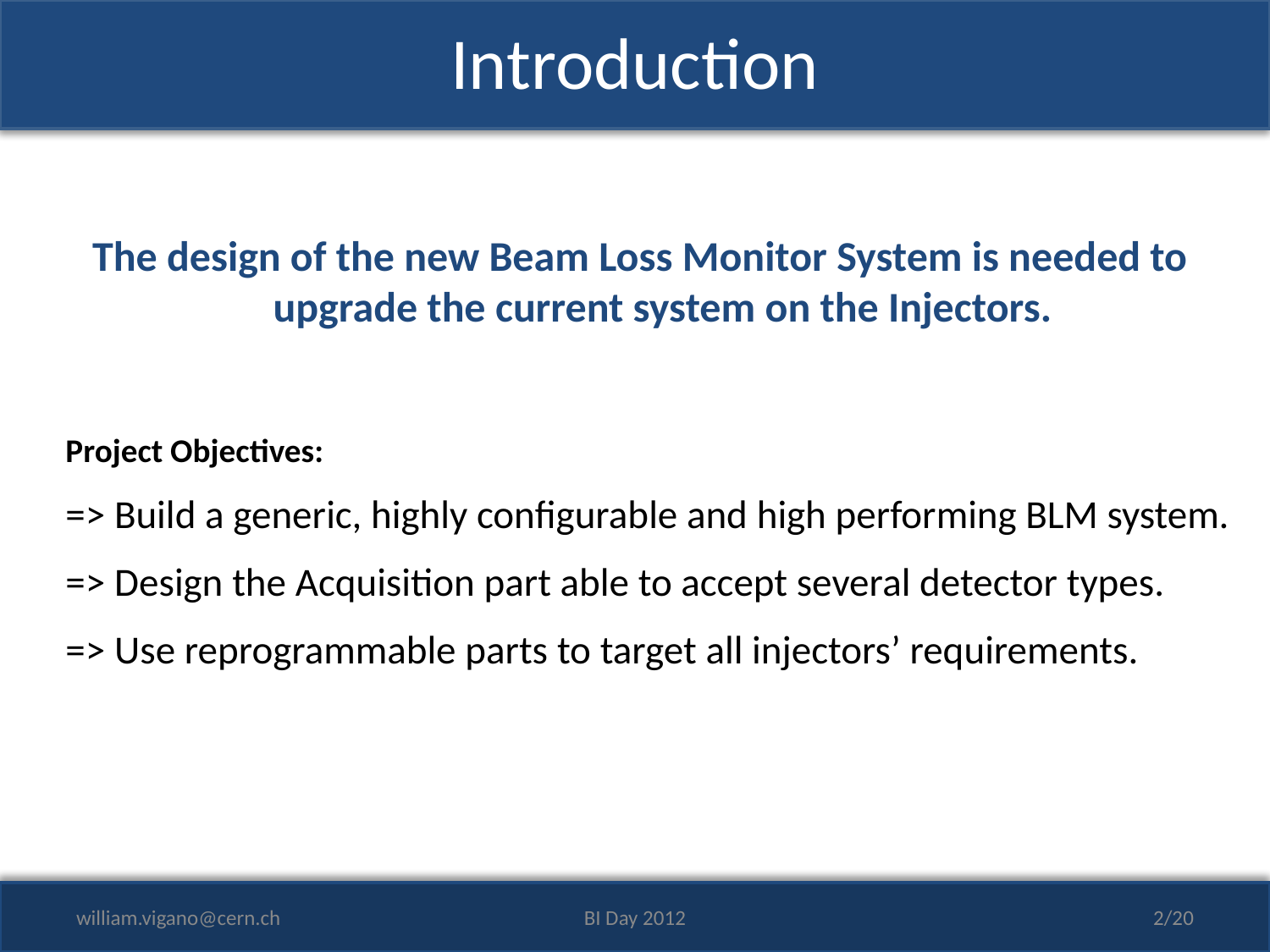

# Introduction
The design of the new Beam Loss Monitor System is needed to upgrade the current system on the Injectors.
Project Objectives:
=> Build a generic, highly configurable and high performing BLM system.
=> Design the Acquisition part able to accept several detector types.
=> Use reprogrammable parts to target all injectors’ requirements.
william.vigano@cern.ch
BI Day 2012
2/20